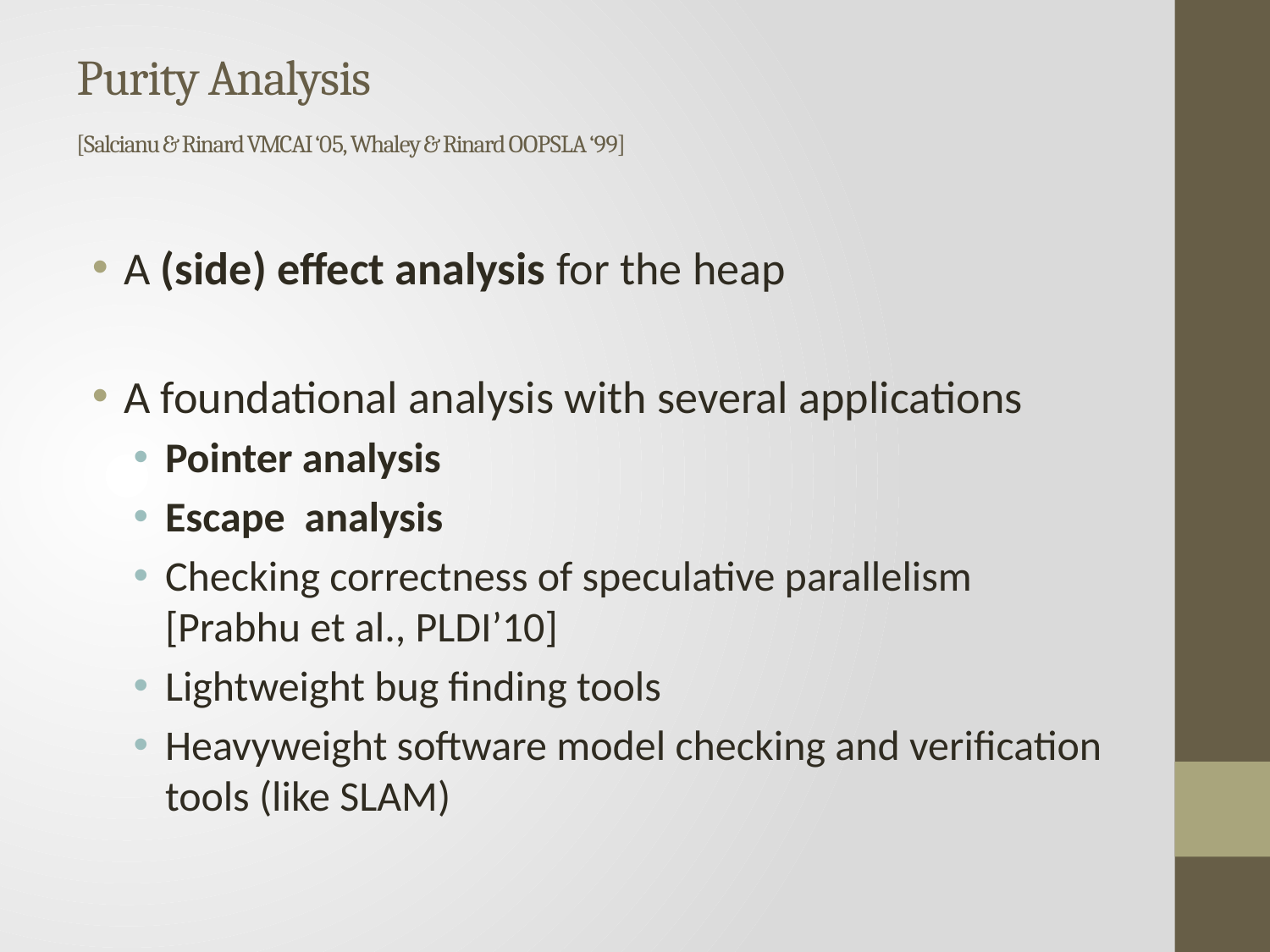

# Purity Analysis [Salcianu & Rinard VMCAI ‘05, Whaley & Rinard OOPSLA ‘99]
A (side) effect analysis for the heap

A foundational analysis with several applications
Pointer analysis
Escape  analysis
Checking correctness of speculative parallelism [Prabhu et al., PLDI’10]
Lightweight bug finding tools
Heavyweight software model checking and verification tools (like SLAM)